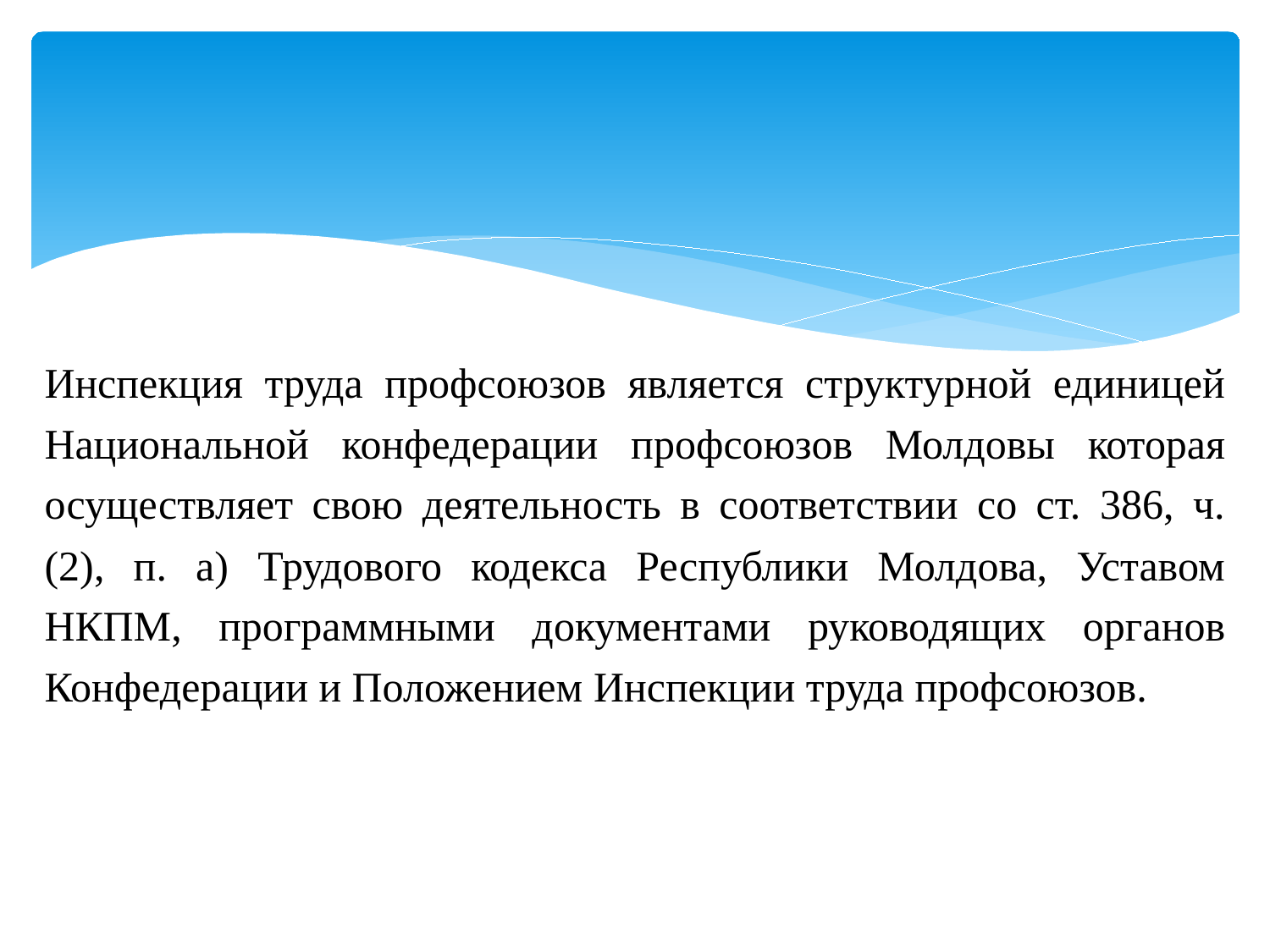

Инспекция труда профсоюзов является структурной единицей Национальной конфедерации профсоюзов Молдовы которая осуществляет свою деятельность в соответствии со ст. 386, ч. (2), п. а) Трудового кодекса Республики Молдова, Уставом НКПМ, программными документами руководящих органов Конфедерации и Положением Инспекции труда профсоюзов.